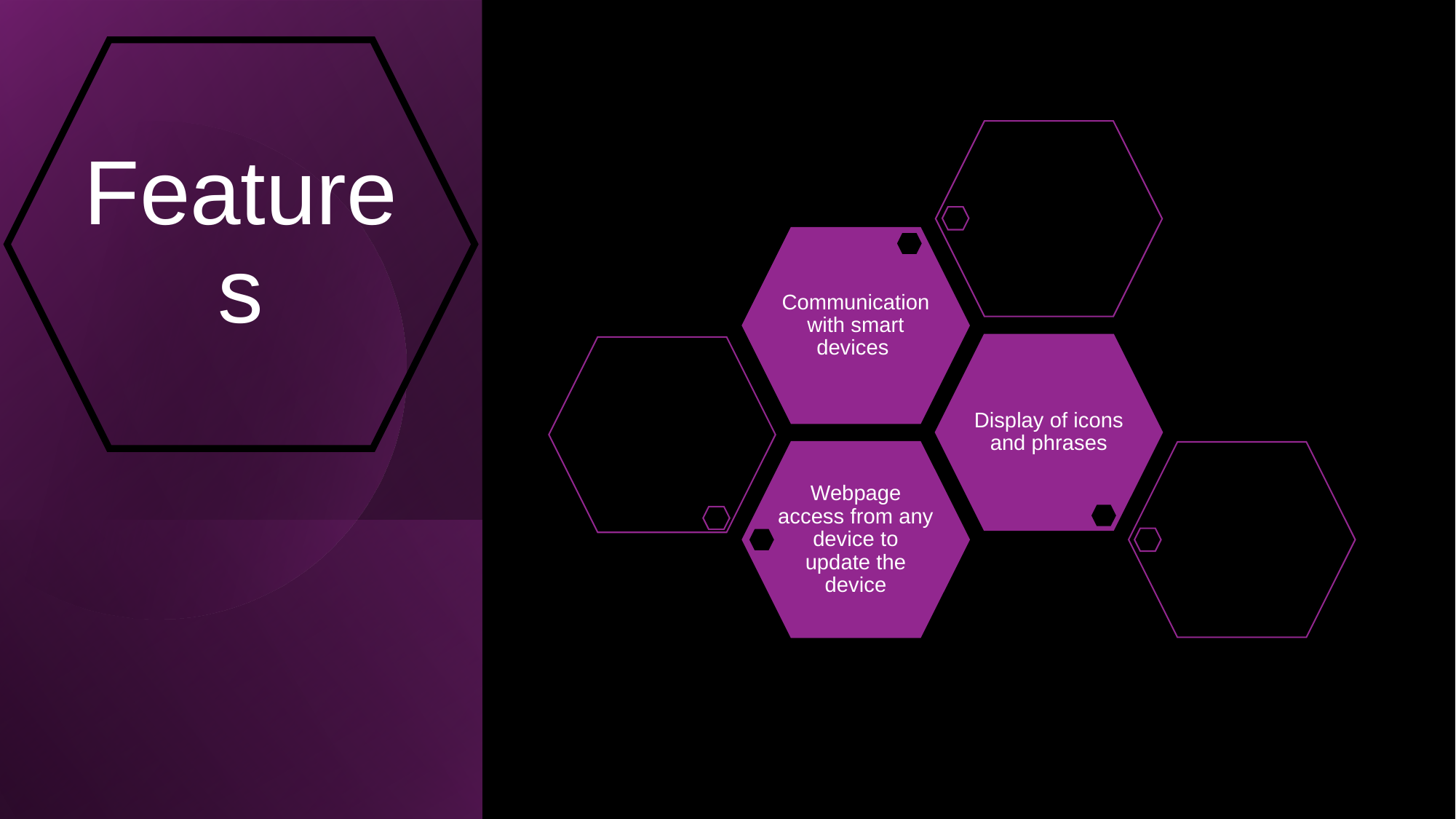

Webpage access from any device to update the device
Display of icons and phrases
Communication with smart devices

Features